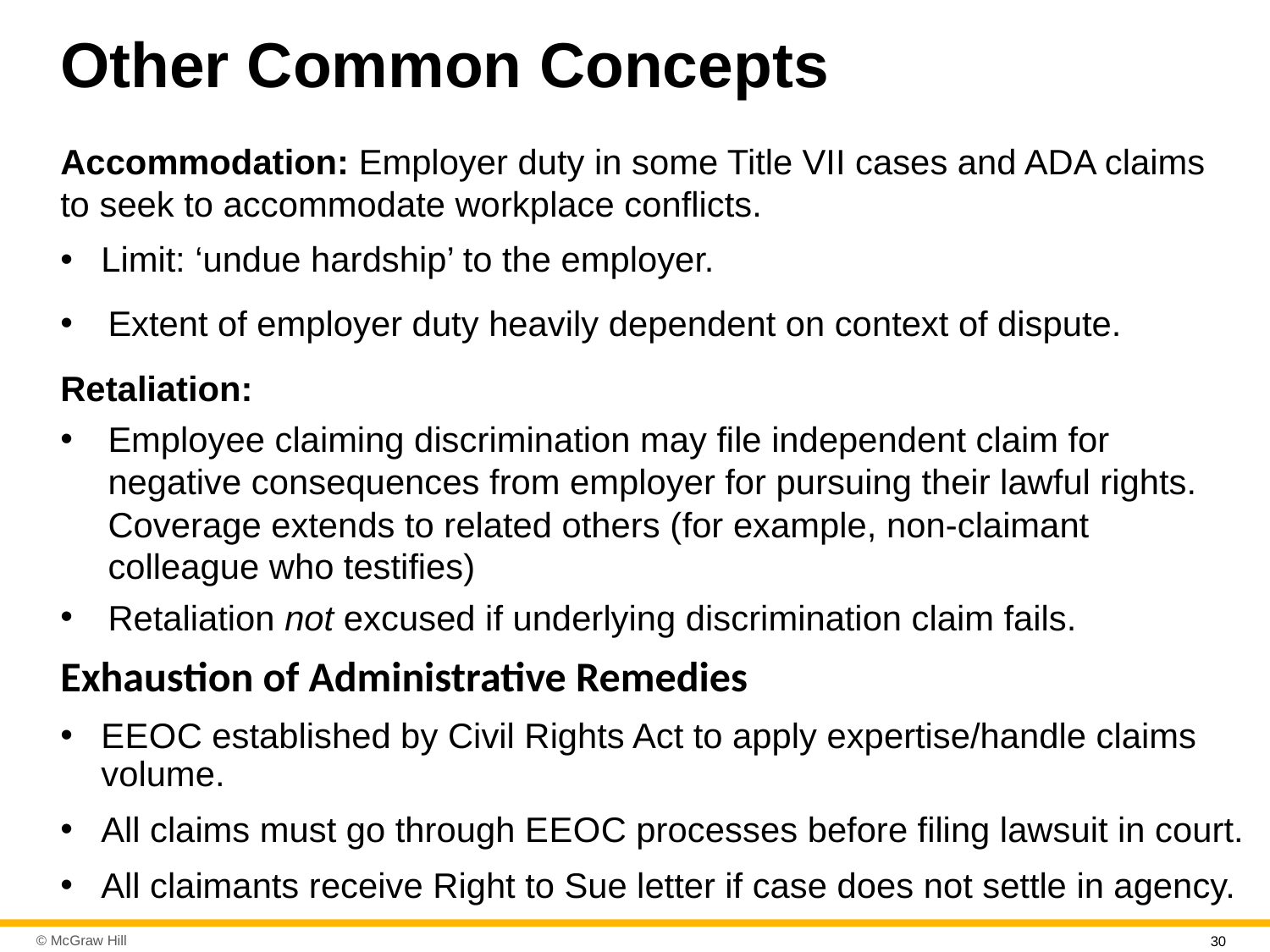

# Other Common Concepts
Accommodation: Employer duty in some Title VII cases and ADA claims to seek to accommodate workplace conflicts.
Limit: ‘undue hardship’ to the employer.
Extent of employer duty heavily dependent on context of dispute.
Retaliation:
Employee claiming discrimination may file independent claim for negative consequences from employer for pursuing their lawful rights.  Coverage extends to related others (for example, non-claimant colleague who testifies)
Retaliation not excused if underlying discrimination claim fails.
Exhaustion of Administrative Remedies
E E O C established by Civil Rights Act to apply expertise/handle claims volume.
All claims must go through E E O C processes before filing lawsuit in court.
All claimants receive Right to Sue letter if case does not settle in agency.
30